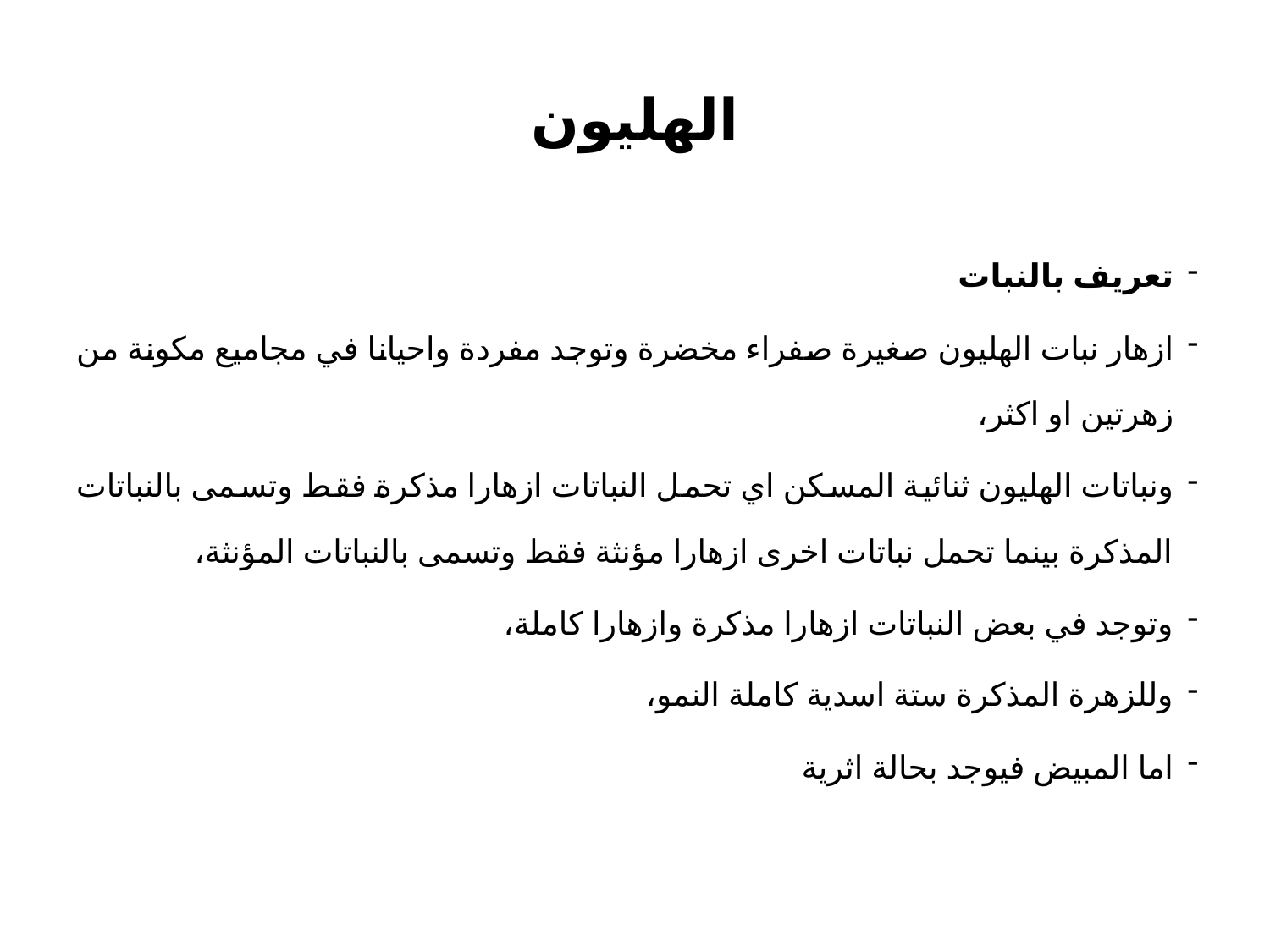

# الهليون
تعريف بالنبات
ازهار نبات الهليون صغيرة صفراء مخضرة وتوجد مفردة واحيانا في مجاميع مكونة من زهرتين او اكثر،
ونباتات الهليون ثنائية المسكن اي تحمل النباتات ازهارا مذكرة فقط وتسمى بالنباتات المذكرة بينما تحمل نباتات اخرى ازهارا مؤنثة فقط وتسمى بالنباتات المؤنثة،
وتوجد في بعض النباتات ازهارا مذكرة وازهارا كاملة،
وللزهرة المذكرة ستة اسدية كاملة النمو،
اما المبيض فيوجد بحالة اثرية